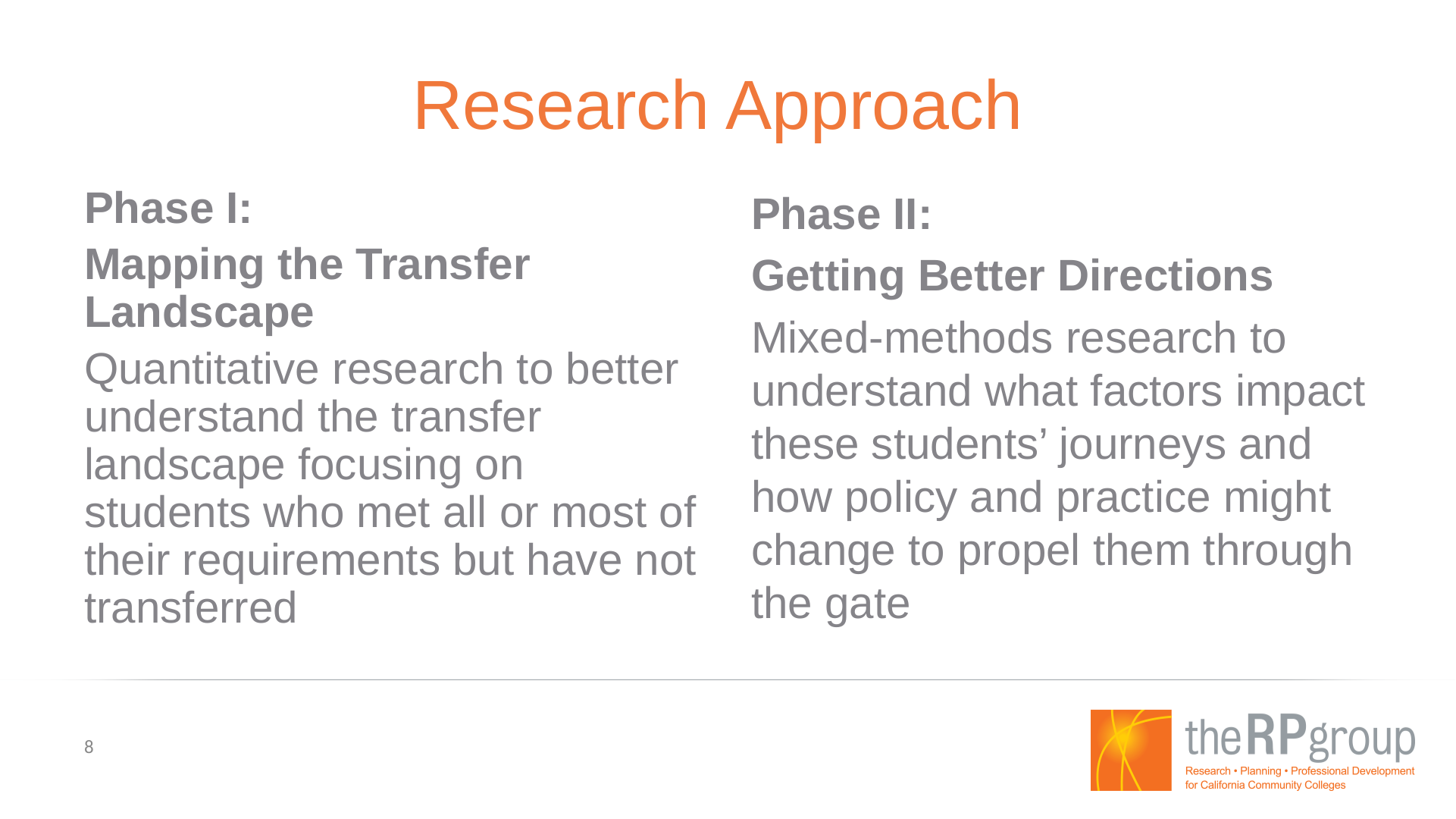

# Research Approach
Phase I:
Mapping the Transfer Landscape
Quantitative research to better understand the transfer landscape focusing on students who met all or most of their requirements but have not transferred

Phase II:
Getting Better Directions
Mixed-methods research to understand what factors impact these students’ journeys and how policy and practice might change to propel them through the gate

8